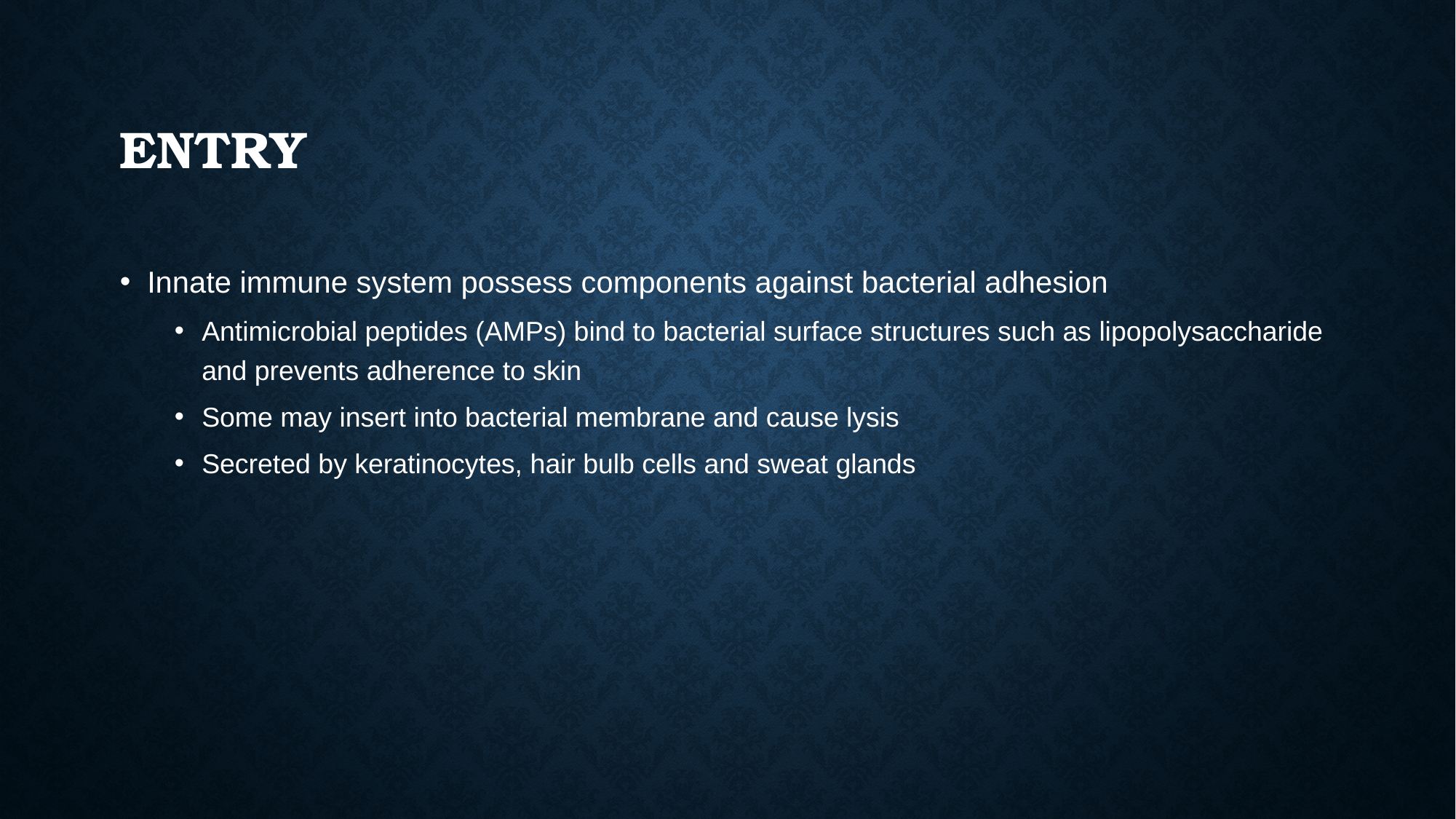

# ENTRY
Innate immune system possess components against bacterial adhesion
Antimicrobial peptides (AMPs) bind to bacterial surface structures such as lipopolysaccharide and prevents adherence to skin
Some may insert into bacterial membrane and cause lysis
Secreted by keratinocytes, hair bulb cells and sweat glands